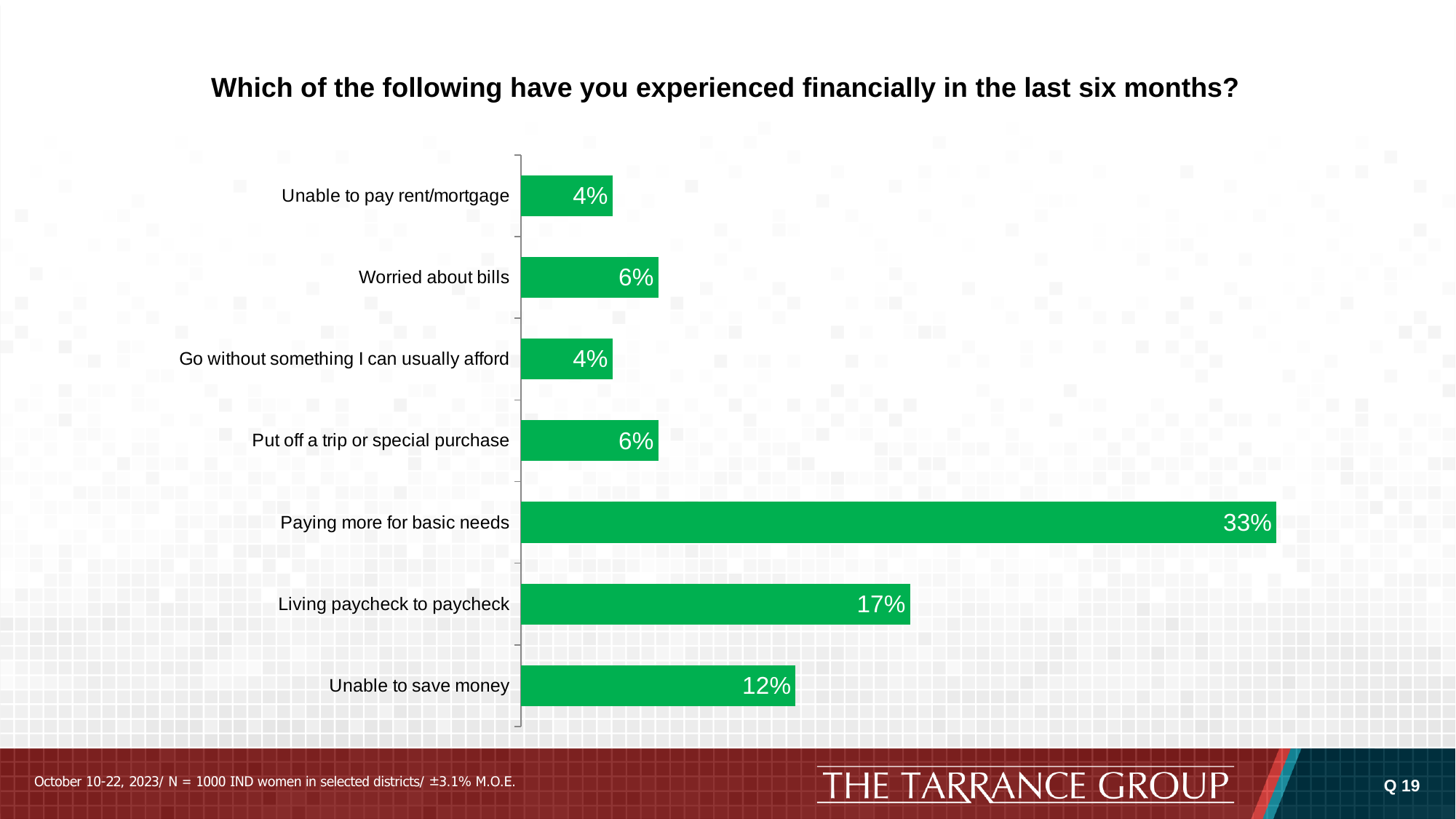

# Which of the following have you experienced financially in the last six months?

### Chart

| Category | 10/22/2023 |
|---|---|
| Unable to pay rent/mortgage | 0.04 |
| Worried about bills | 0.06 |
| Go without something I can usually afford | 0.04 |
| Put off a trip or special purchase | 0.06 |
| Paying more for basic needs | 0.33 |
| Living paycheck to paycheck | 0.17 |
| Unable to save money | 0.12 |
Q 19